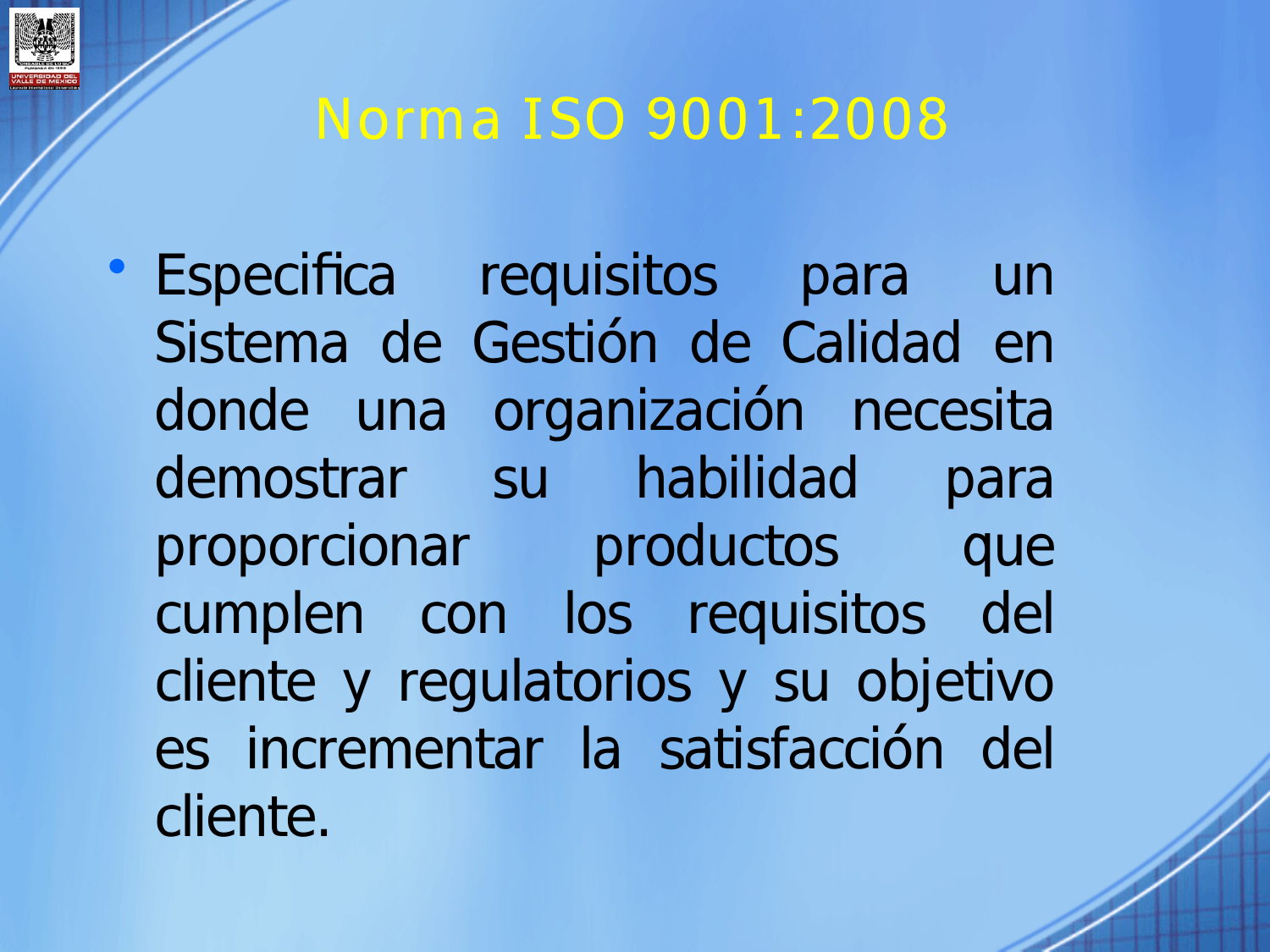

Norma ISO 9001:2008
Especifica requisitos para un Sistema de Gestión de Calidad en donde una organización necesita demostrar su habilidad para proporcionar productos que cumplen con los requisitos del cliente y regulatorios y su objetivo es incrementar la satisfacción del cliente.